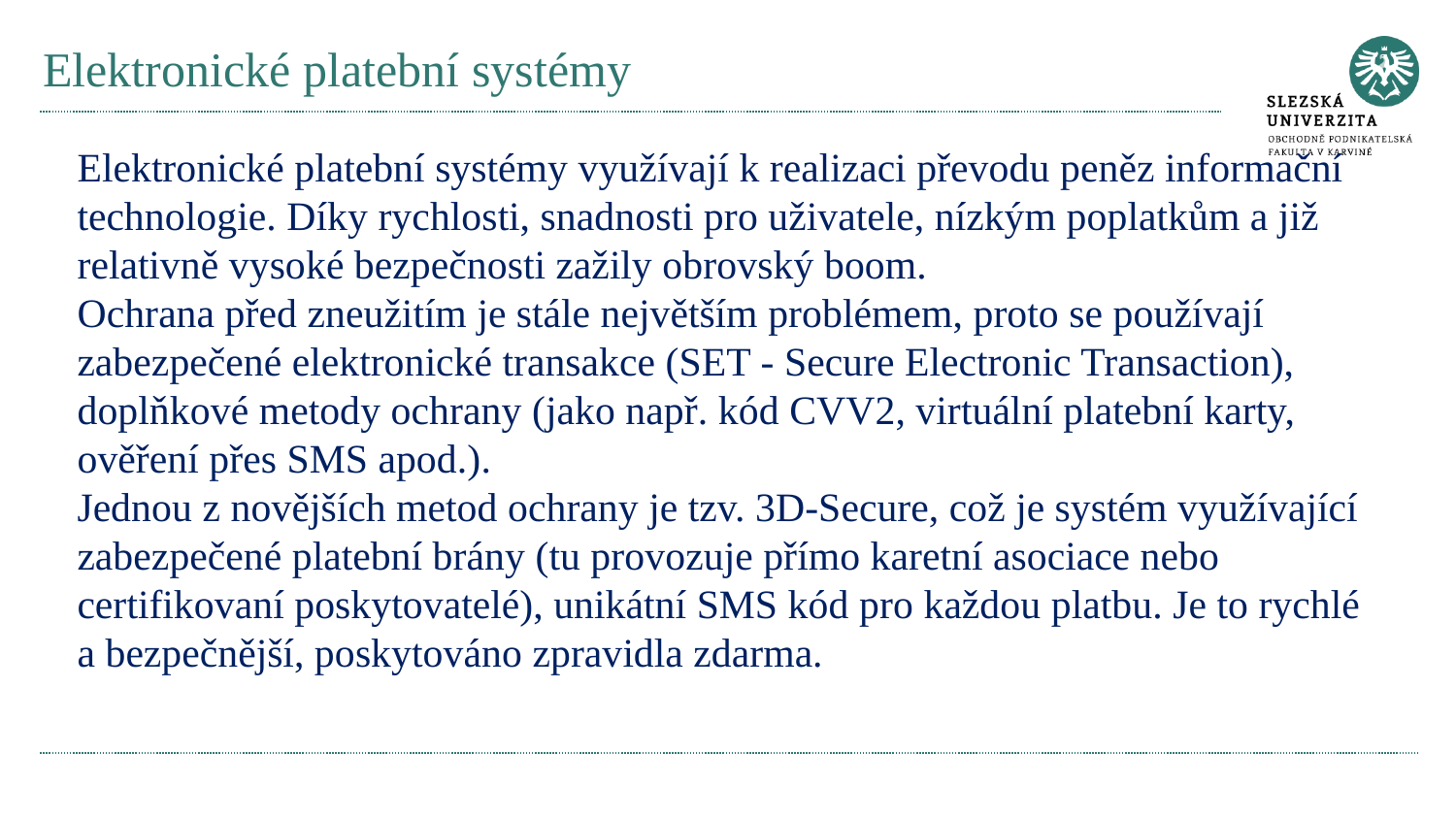

# Elektronické platební systémy
Elektronické platební systémy využívají k realizaci převodu peněz informační technologie. Díky rychlosti, snadnosti pro uživatele, nízkým poplatkům a již relativně vysoké bezpečnosti zažily obrovský boom.
Ochrana před zneužitím je stále největším problémem, proto se používají zabezpečené elektronické transakce (SET - Secure Electronic Transaction), doplňkové metody ochrany (jako např. kód CVV2, virtuální platební karty, ověření přes SMS apod.).
Jednou z novějších metod ochrany je tzv. 3D-Secure, což je systém využívající zabezpečené platební brány (tu provozuje přímo karetní asociace nebo certifikovaní poskytovatelé), unikátní SMS kód pro každou platbu. Je to rychlé a bezpečnější, poskytováno zpravidla zdarma.